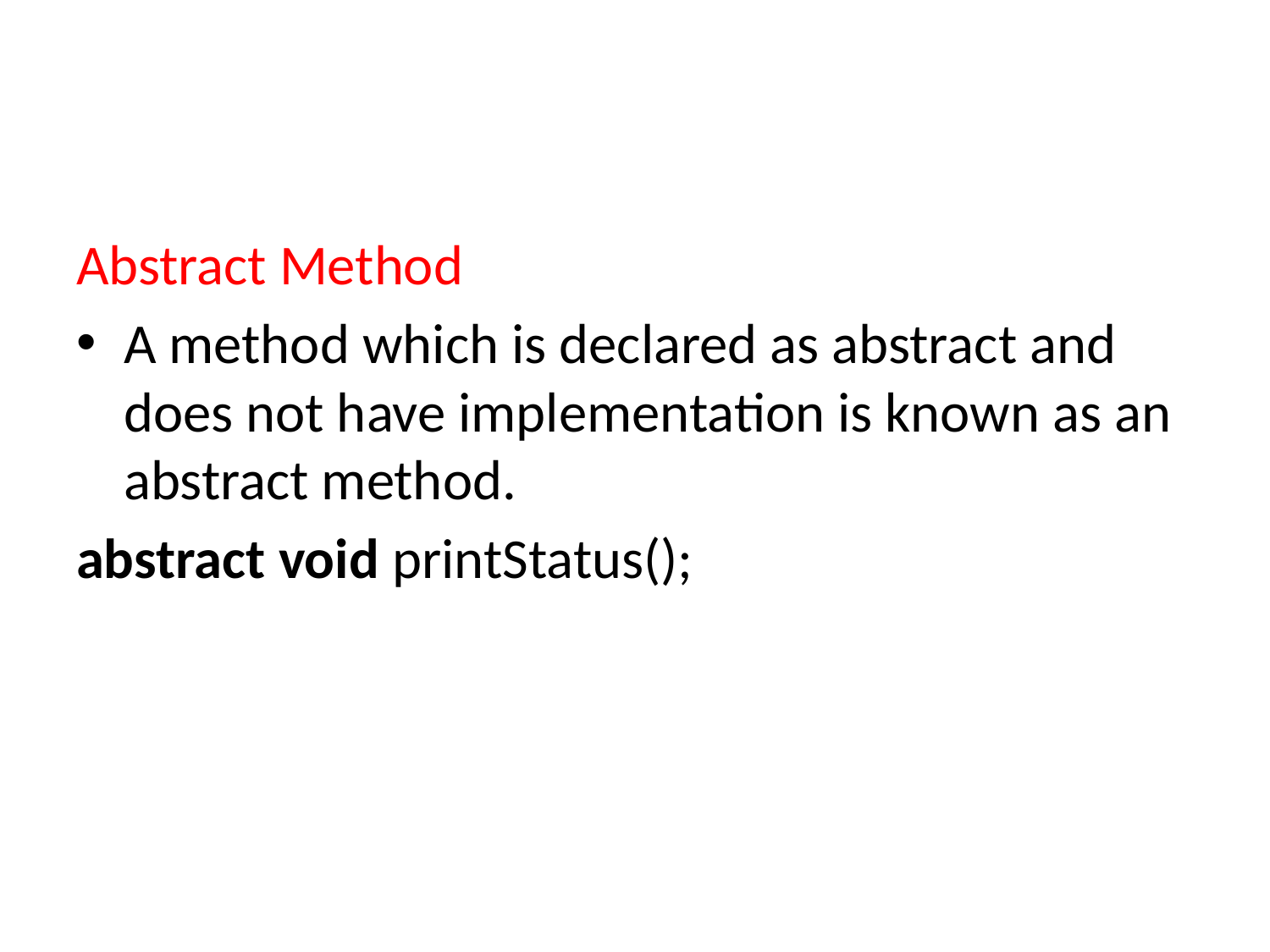

#
Abstract Method
A method which is declared as abstract and does not have implementation is known as an abstract method.
abstract void printStatus();